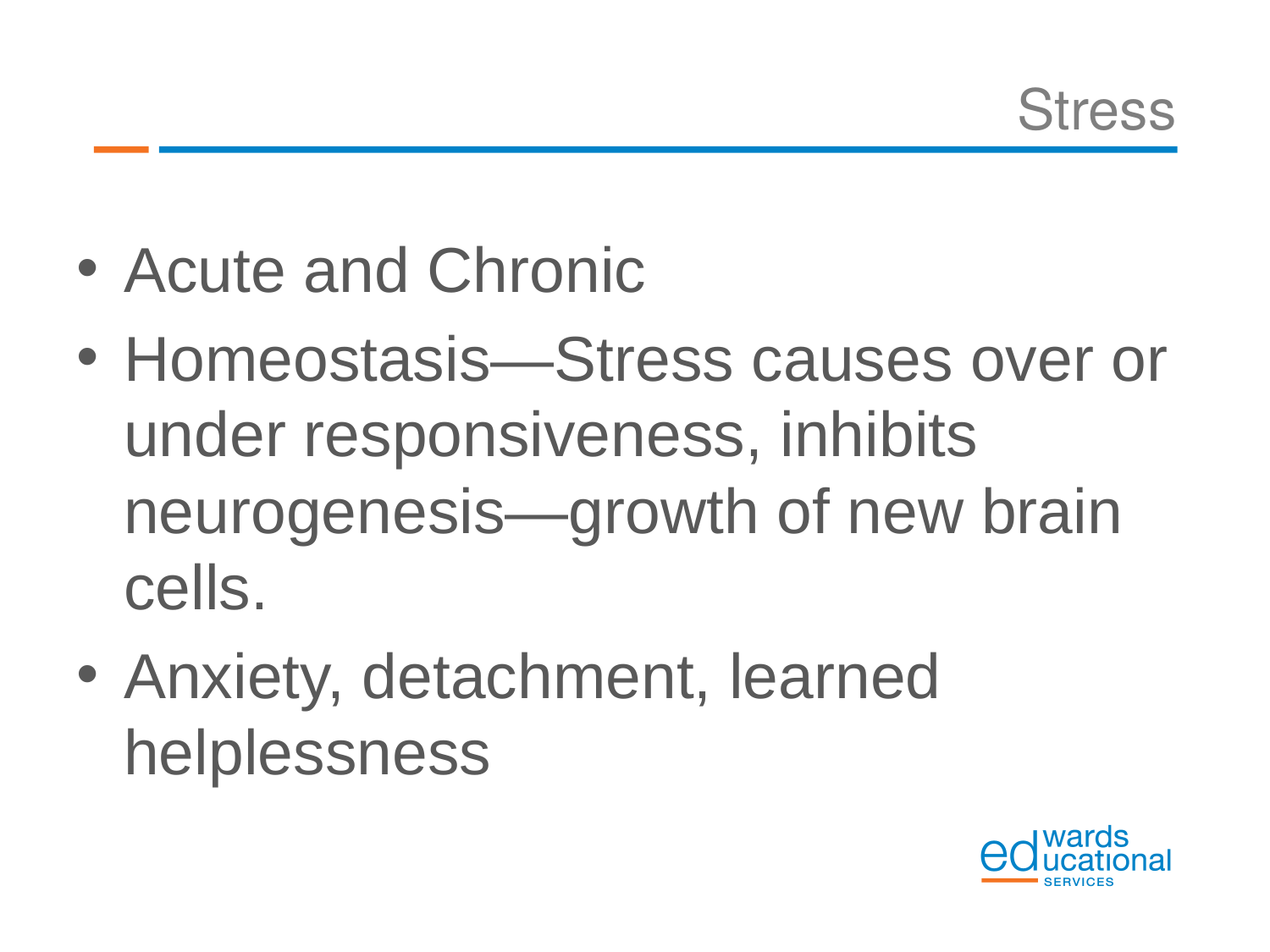

# Stress
Acute and Chronic
Homeostasis—Stress causes over or under responsiveness, inhibits neurogenesis—growth of new brain cells.
Anxiety, detachment, learned helplessness